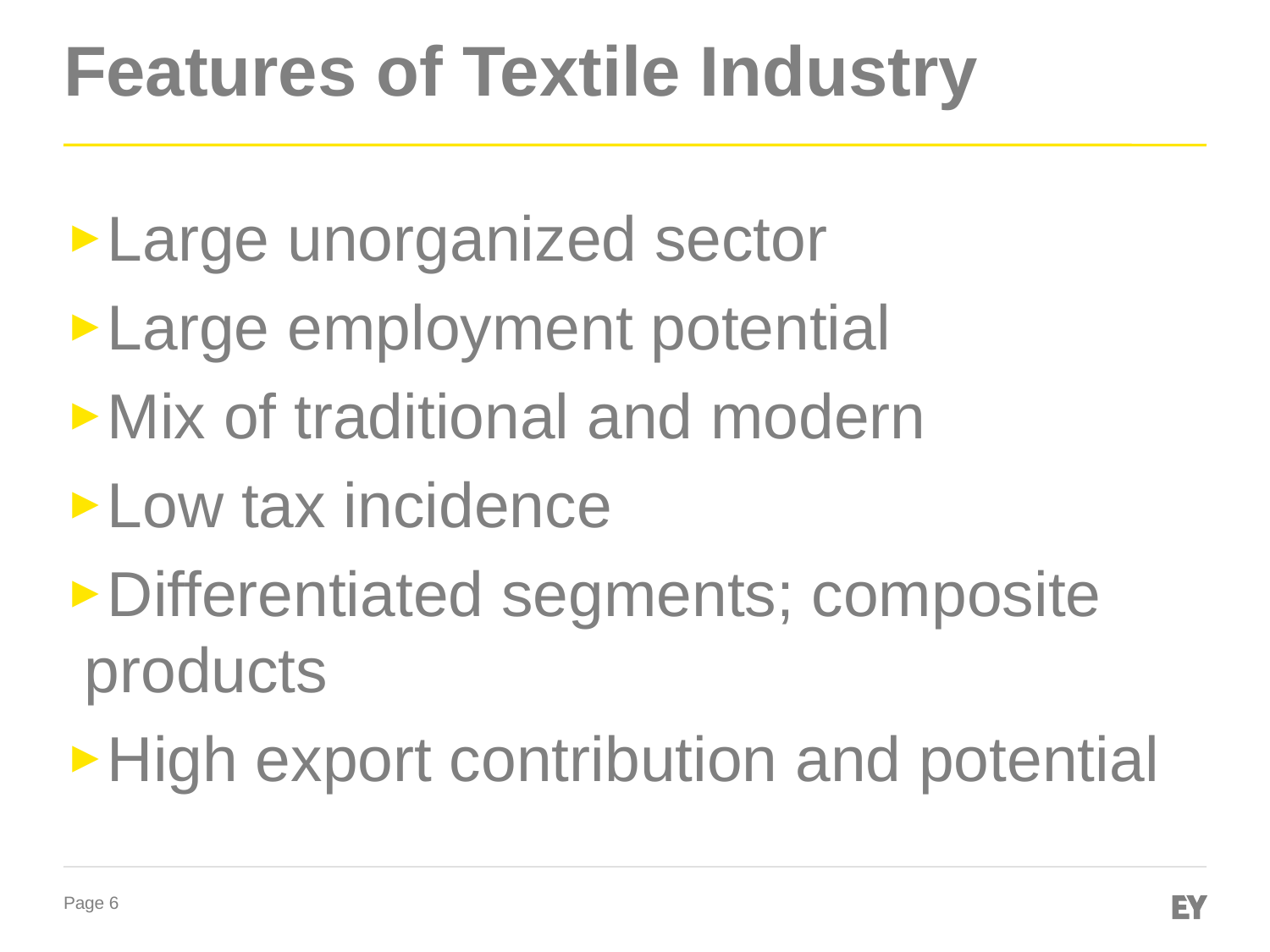

# Features of Textile Industry
Large unorganized sector
Large employment potential
Mix of traditional and modern
Low tax incidence
Differentiated segments; composite products
High export contribution and potential